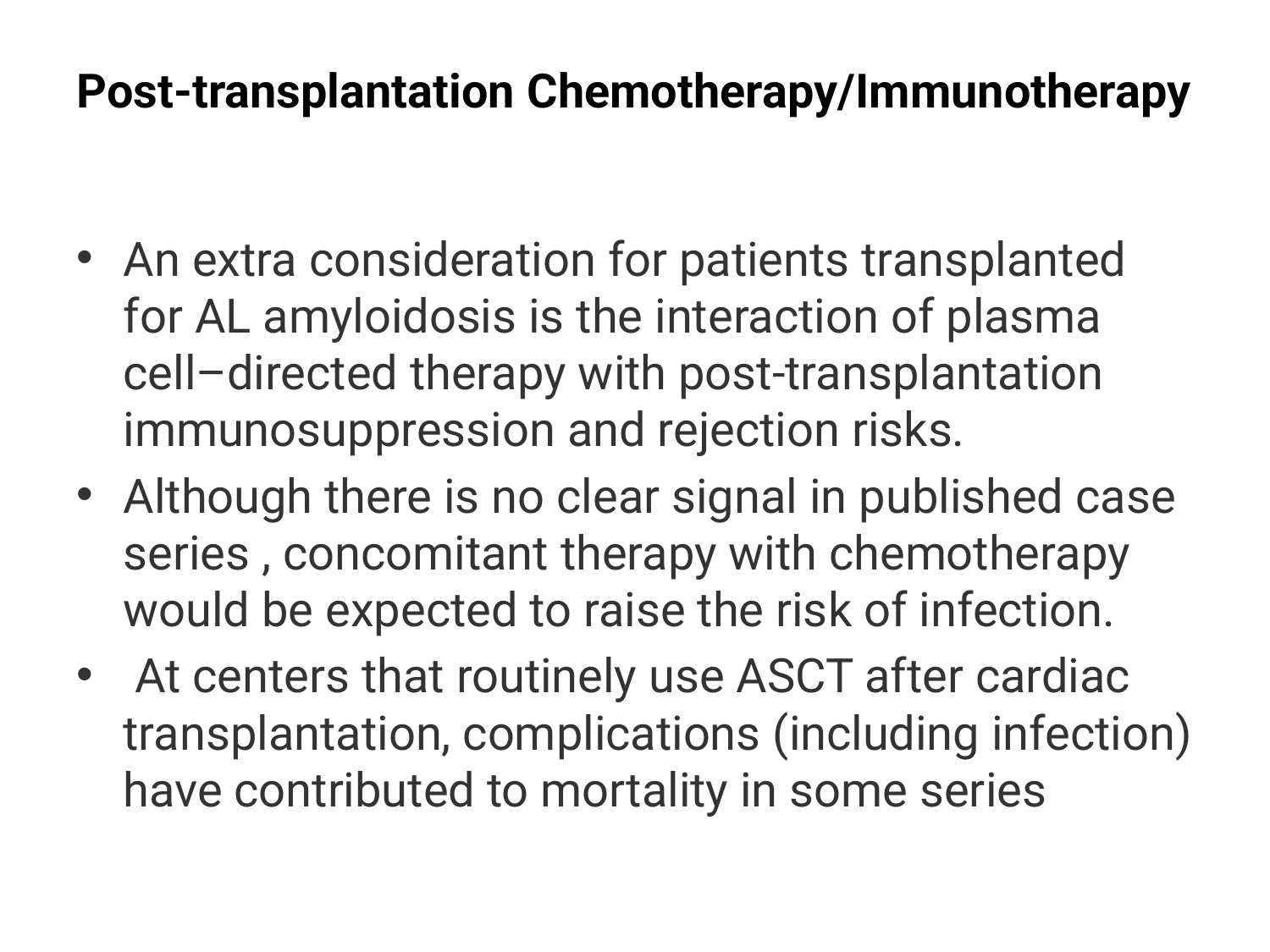

# Post-transplantation Chemotherapy/Immunotherapy
An extra consideration for patients transplanted for AL amyloidosis is the interaction of plasma cell–directed therapy with post-transplantation immunosuppression and rejection risks.
Although there is no clear signal in published case series , concomitant therapy with chemotherapy would be expected to raise the risk of infection.
 At centers that routinely use ASCT after cardiac transplantation, complications (including infection) have contributed to mortality in some series